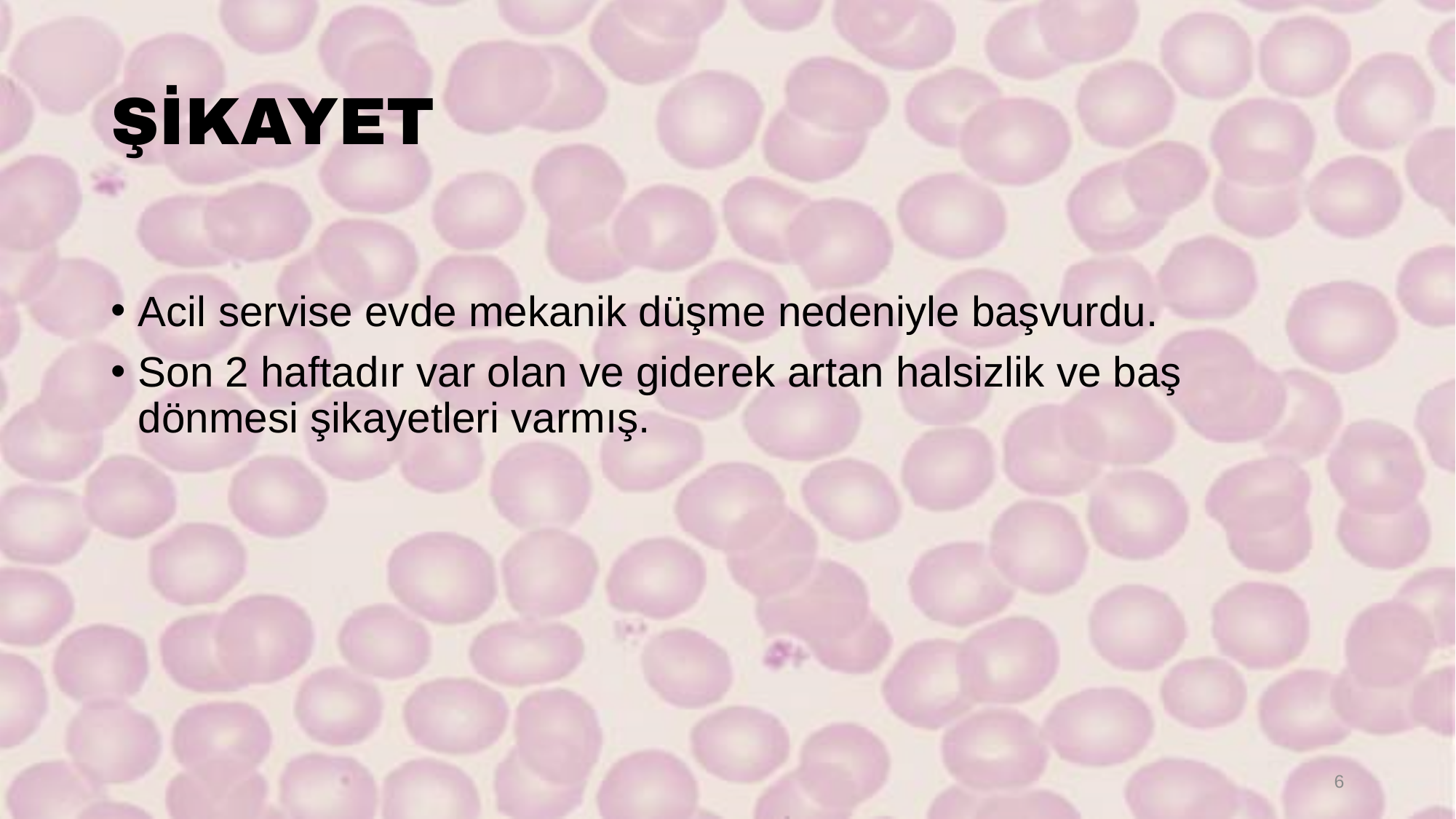

# ŞİKAYET

Acil servise evde mekanik düşme nedeniyle başvurdu.
Son 2 haftadır var olan ve giderek artan halsizlik ve baş dönmesi şikayetleri varmış.

6